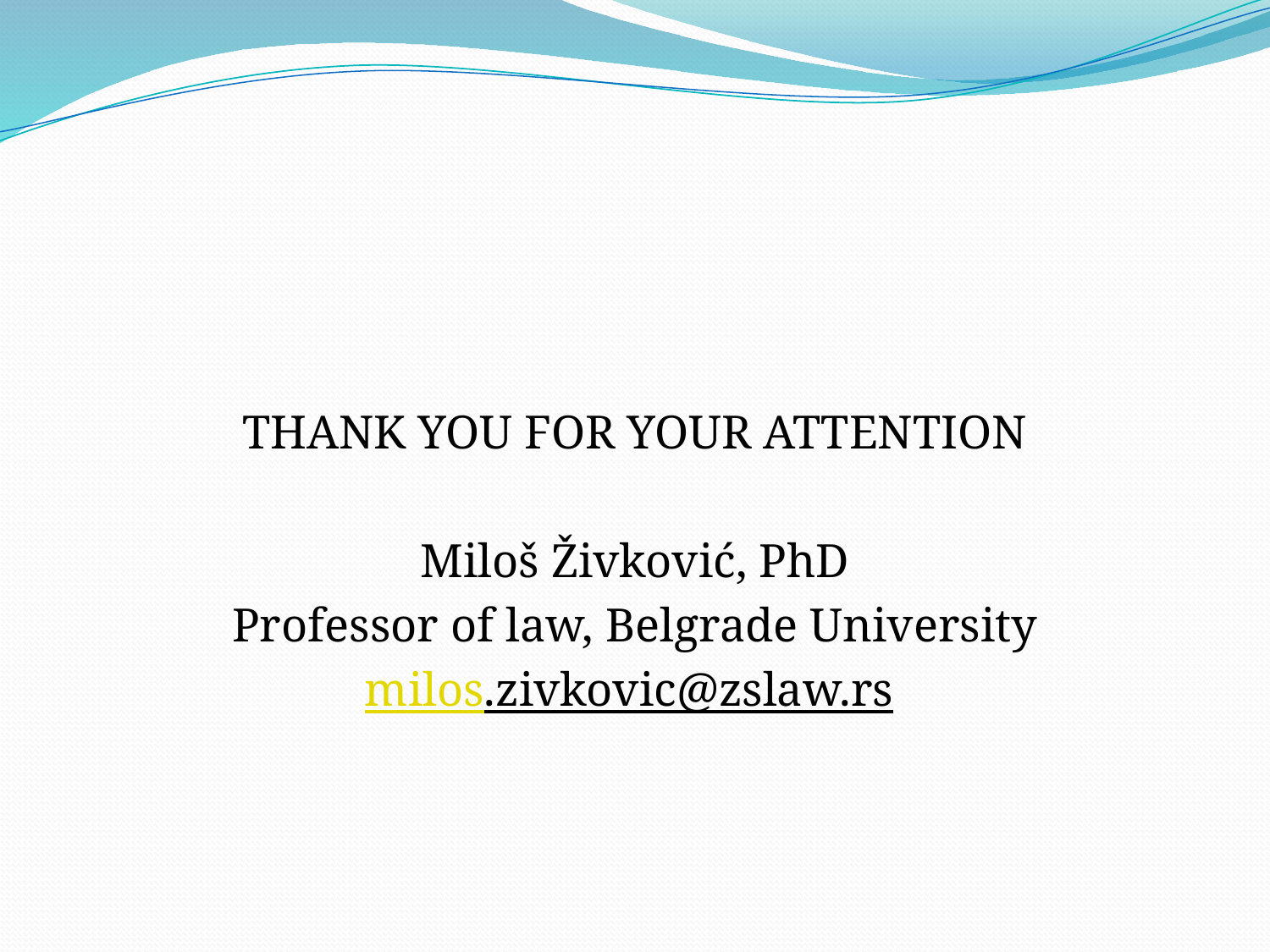

#

THANK YOU FOR YOUR ATTENTION

Miloš Živković, PhD
Professor of law, Belgrade University
milos.zivkovic@zslaw.rs